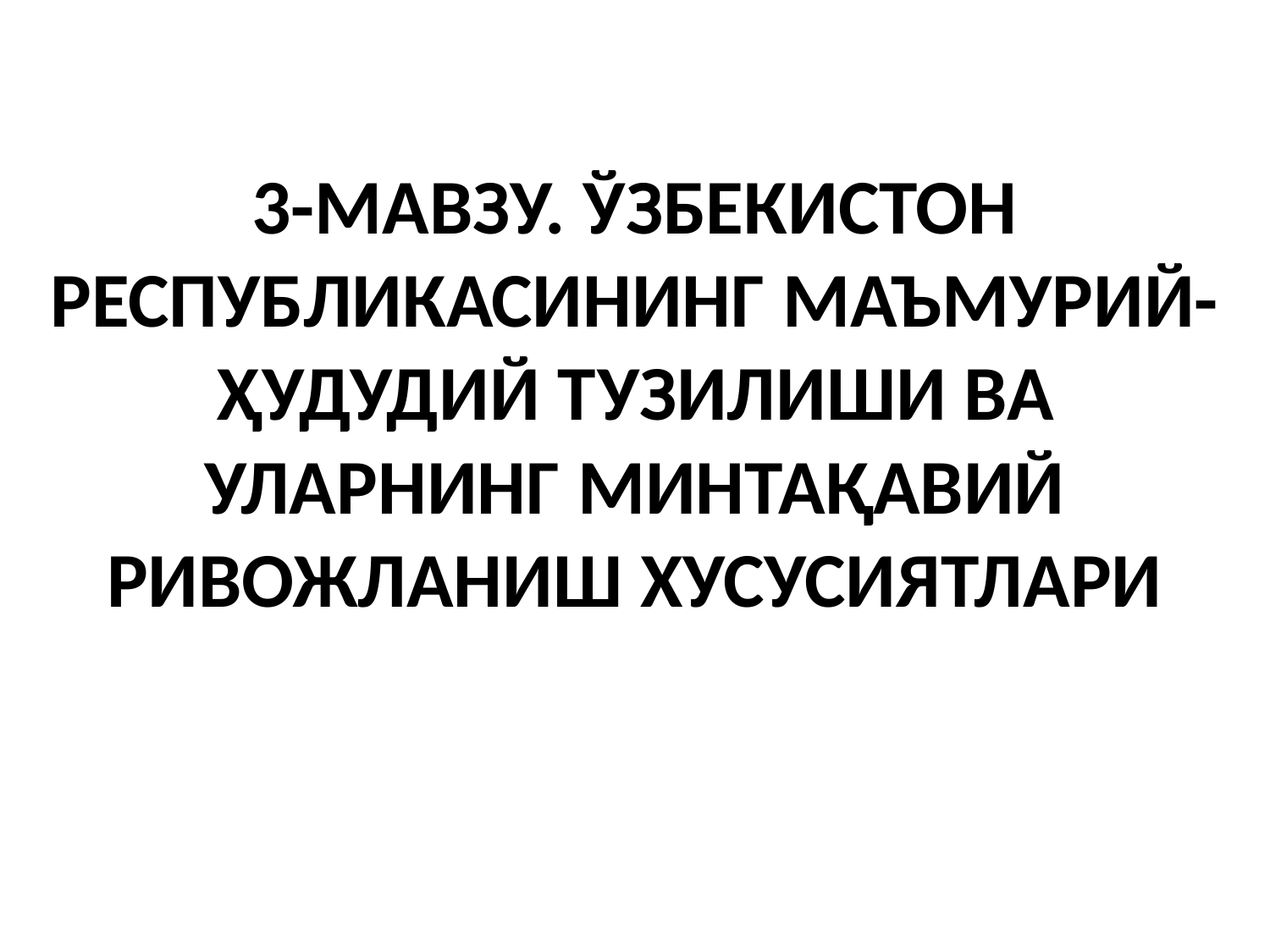

# 3-МАВЗУ. ЎЗБЕКИСТОН РЕСПУБЛИКАСИНИНГ МАЪМУРИЙ-ҲУДУДИЙ ТУЗИЛИШИ ВА УЛАРНИНГ МИНТАҚАВИЙ РИВОЖЛАНИШ ХУСУСИЯТЛАРИ